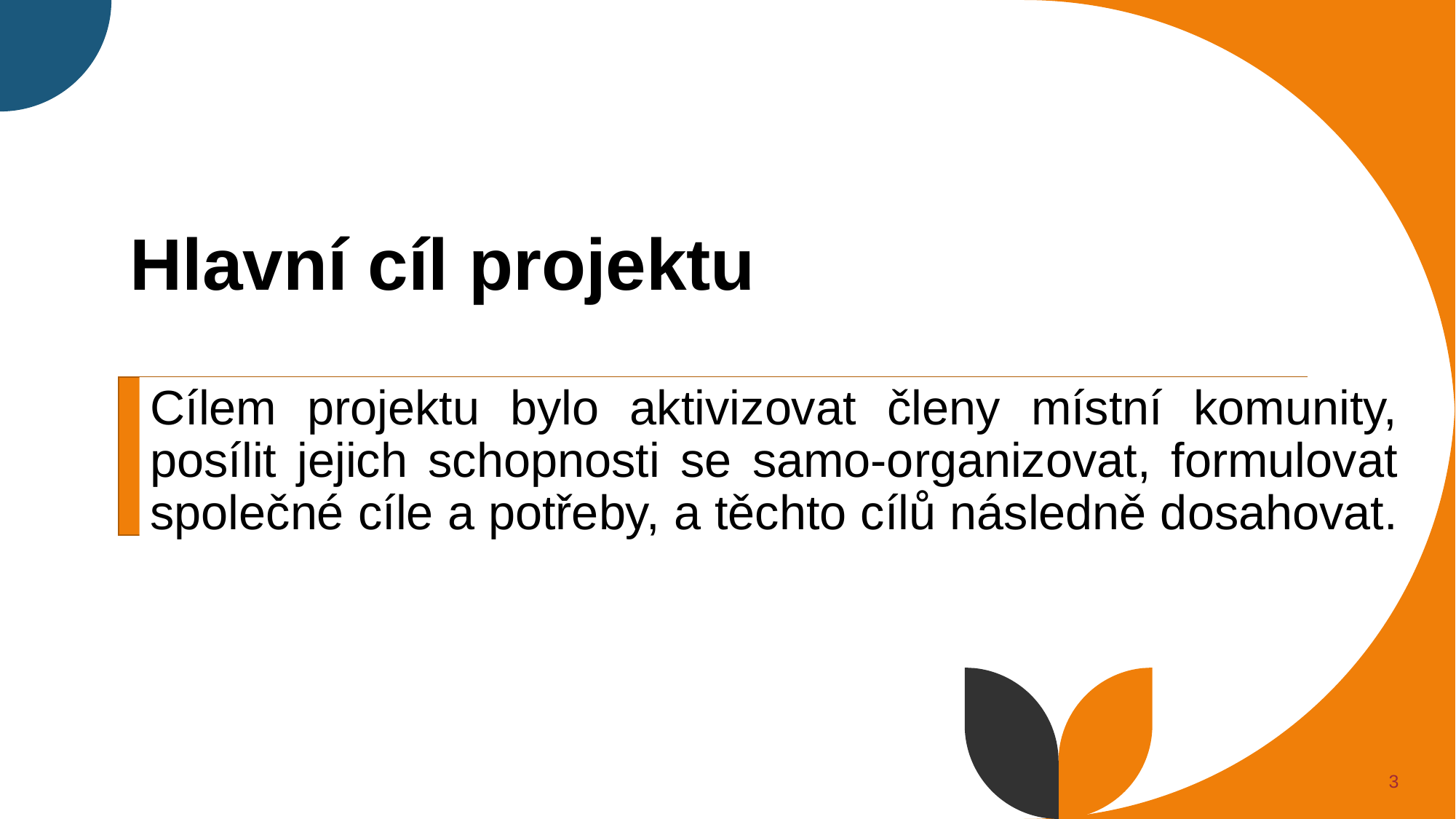

# Hlavní cíl projektu

Cílem projektu bylo aktivizovat členy místní komunity, posílit jejich schopnosti se samo-organizovat, formulovat společné cíle a potřeby, a těchto cílů následně dosahovat.
3